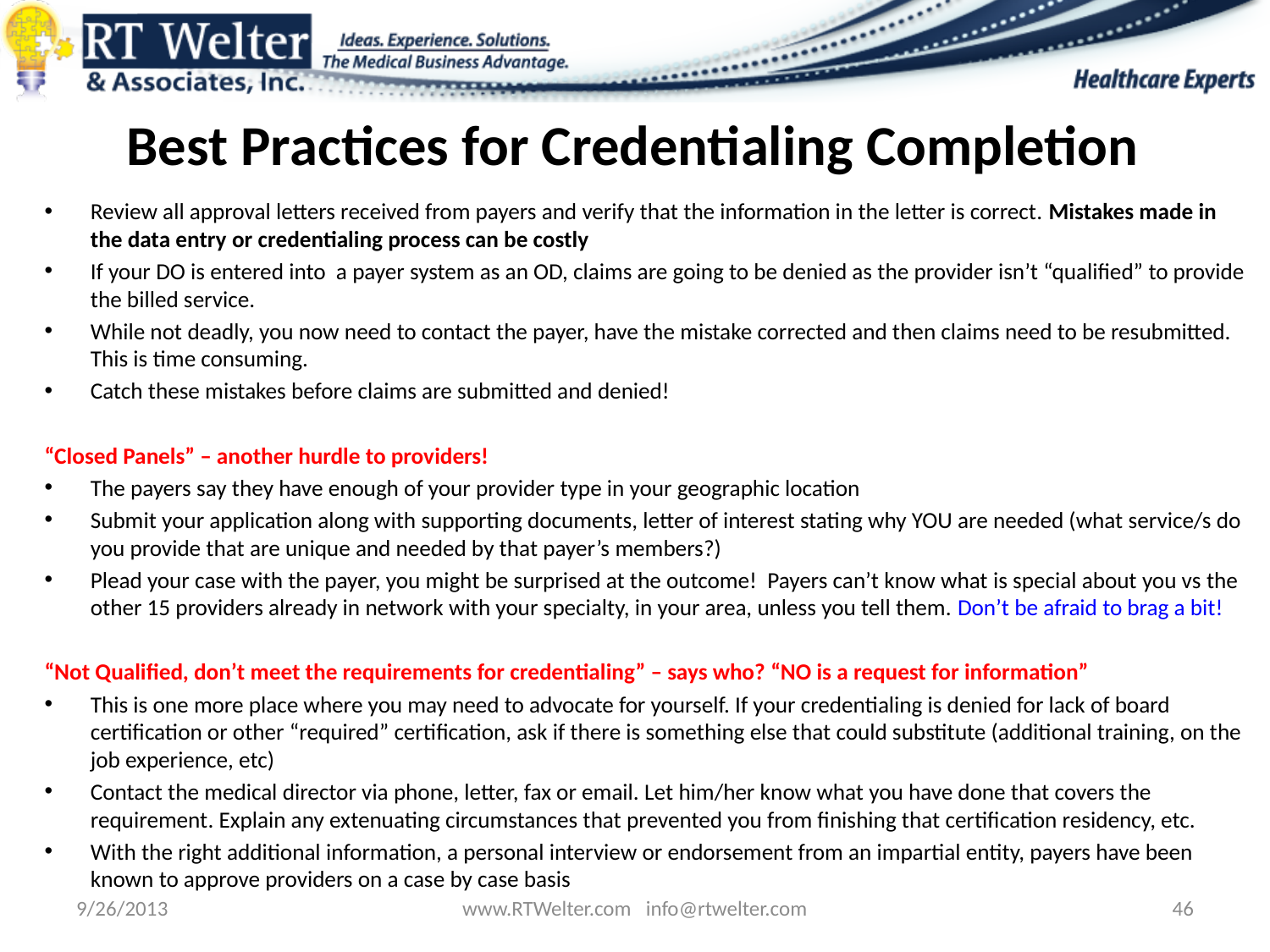

# Best Practices for Credentialing Completion
Review all approval letters received from payers and verify that the information in the letter is correct. Mistakes made in the data entry or credentialing process can be costly
If your DO is entered into  a payer system as an OD, claims are going to be denied as the provider isn’t “qualified” to provide the billed service.
While not deadly, you now need to contact the payer, have the mistake corrected and then claims need to be resubmitted. This is time consuming.
Catch these mistakes before claims are submitted and denied!

“Closed Panels” – another hurdle to providers!
The payers say they have enough of your provider type in your geographic location
Submit your application along with supporting documents, letter of interest stating why YOU are needed (what service/s do you provide that are unique and needed by that payer’s members?)
Plead your case with the payer, you might be surprised at the outcome!  Payers can’t know what is special about you vs the other 15 providers already in network with your specialty, in your area, unless you tell them. Don’t be afraid to brag a bit!

“Not Qualified, don’t meet the requirements for credentialing” – says who? “NO is a request for information”
This is one more place where you may need to advocate for yourself. If your credentialing is denied for lack of board certification or other “required” certification, ask if there is something else that could substitute (additional training, on the job experience, etc)
Contact the medical director via phone, letter, fax or email. Let him/her know what you have done that covers the requirement. Explain any extenuating circumstances that prevented you from finishing that certification residency, etc.
With the right additional information, a personal interview or endorsement from an impartial entity, payers have been known to approve providers on a case by case basis

9/26/2013
www.RTWelter.com   info@rtwelter.com
46